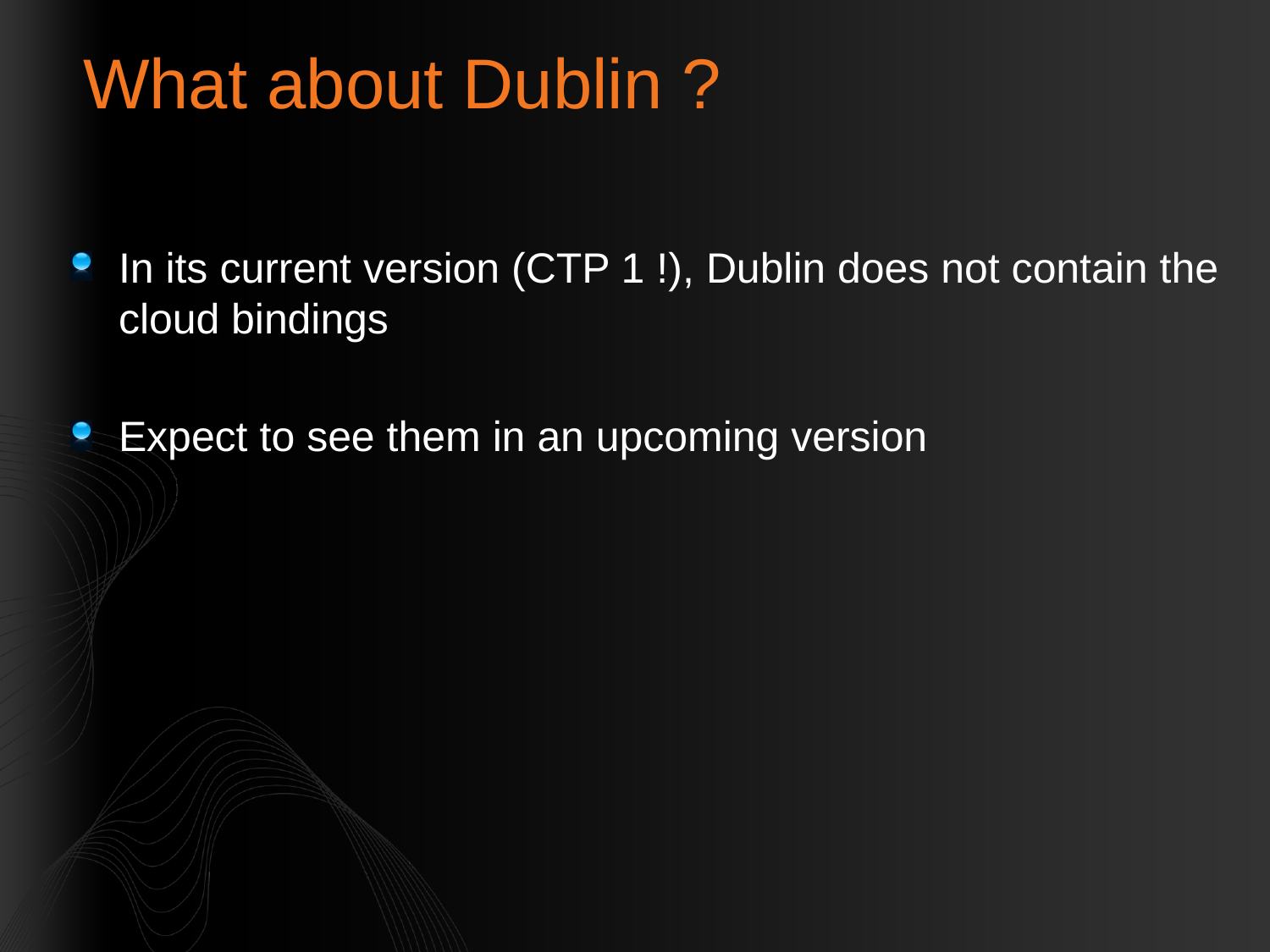

# What about Dublin ?
In its current version (CTP 1 !), Dublin does not contain the cloud bindings

Expect to see them in an upcoming version